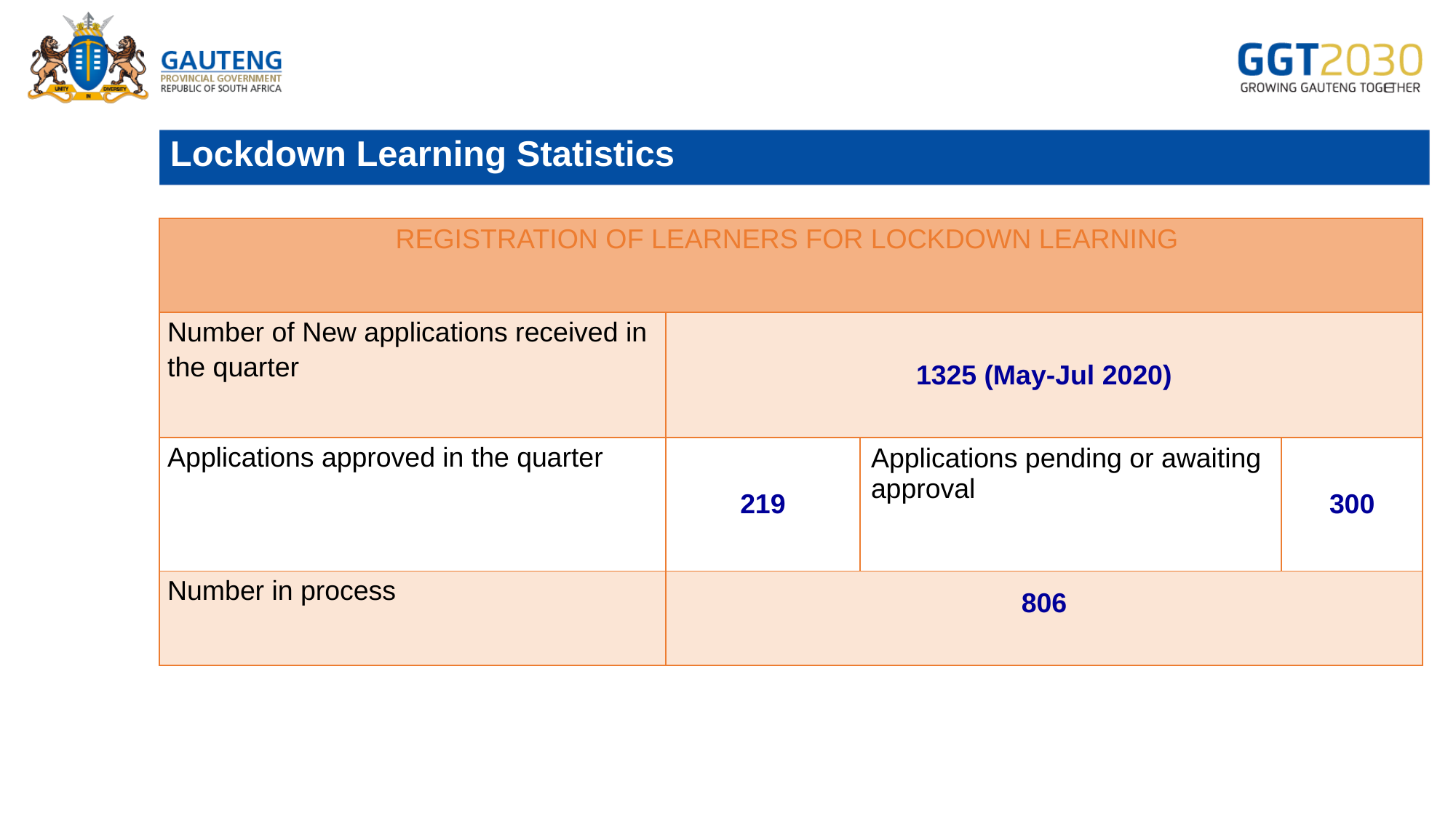

# Lockdown Learning Statistics
| REGISTRATION OF LEARNERS FOR LOCKDOWN LEARNING |  |  |  |
| --- | --- | --- | --- |
| Number of New applications received in the quarter | 1325 (May-Jul 2020) |  |  |
| Applications approved in the quarter | 219 | Applications pending or awaiting approval | 300 |
| Number in process | 806 |  |  |